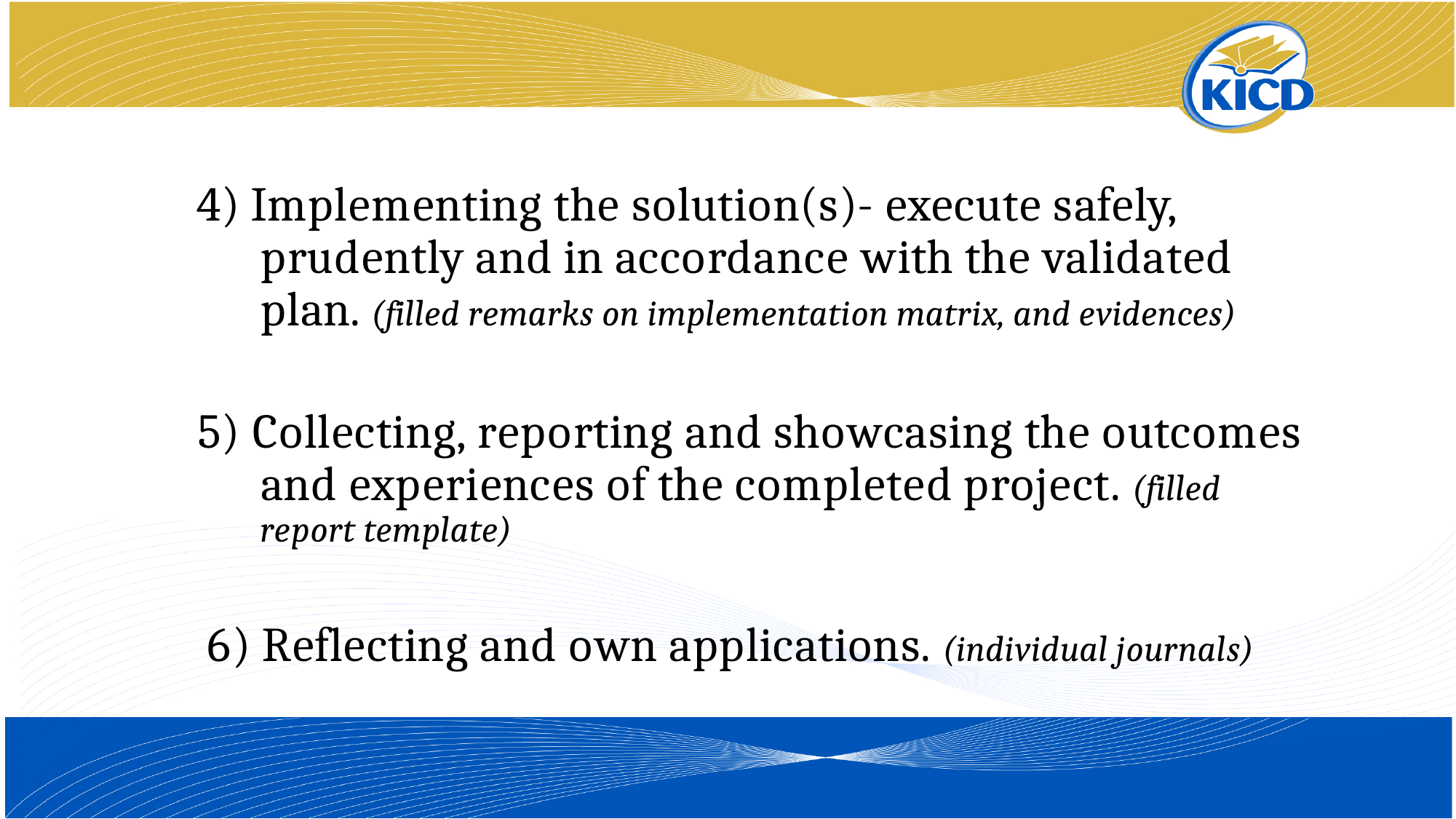

# CONTINUED….
     4) Implementing the solution(s)- execute safely, prudently and in accordance with the validated plan. (filled remarks on implementation matrix, and evidences)

     5) Collecting, reporting and showcasing the outcomes and experiences of the completed project. (filled report template)

      6) Reflecting and own applications. (individual journals)